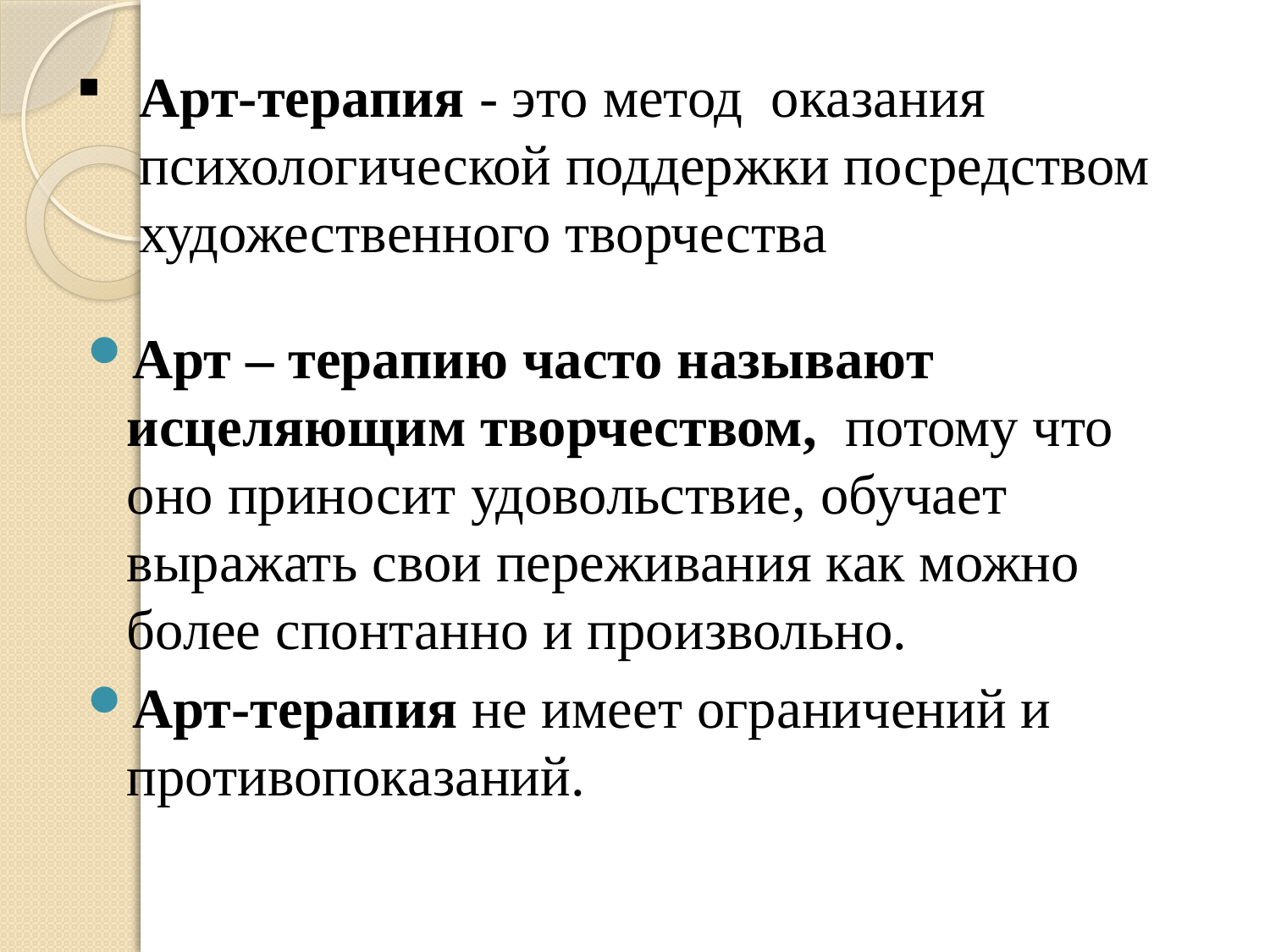

# Арт-терапия - это метод  оказания психологической поддержки посредством художественного творчества
Арт – терапию часто называют исцеляющим творчеством,  потому что оно приносит удовольствие, обучает выражать свои переживания как можно более спонтанно и произвольно.
Арт-терапия не имеет ограничений и противопоказаний.